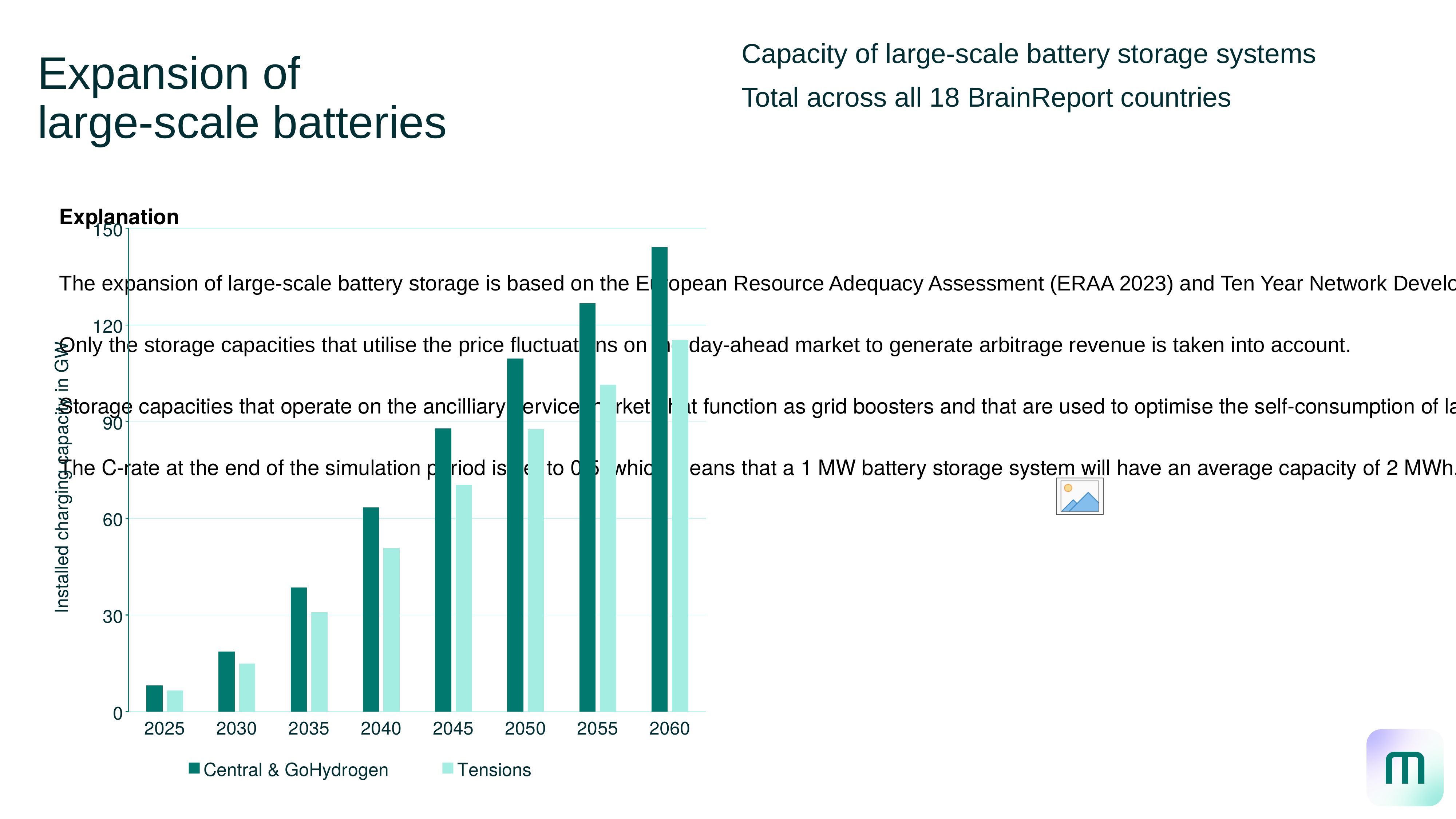

Capacity of large-scale battery storage systems
Total across all 18 BrainReport countries
# Expansion of    large-scale batteries

### Chart

| Category | Central & GoHydrogen | Tensions |
|---|---|---|
| 2025 | 8.188871020981306 | 6.551 |
| 2030 | 18.678461465238897 | 14.943 |
| 2035 | 38.56247379261146 | 30.85 |
| 2040 | 63.43463676653268 | 50.748 |
| 2045 | 87.91955614382682 | 70.336 |
| 2050 | 109.60383704820308 | 87.683 |
| 2055 | 126.79532947234497 | 101.436 |
| 2060 | 144.11517481924673 | 115.292 |
Explanation
The expansion of large-scale battery storage is based on the European Resource Adequacy Assessment (ERAA 2023) and Ten Year Network Development Plan (TYNDP 2022&2024 Draft) studies.
Only the storage capacities that utilise the price fluctuations on the day-ahead market to generate arbitrage revenue is taken into account.
Storage capacities that operate on the ancilliary service market, that function as grid boosters and that are used to optimise the self-consumption of large industrial and commercial consumers are explicitly excluded.
The C-rate at the end of the simulation period is set to 0.5, which means that a 1 MW battery storage system will have an average capacity of 2 MWh.